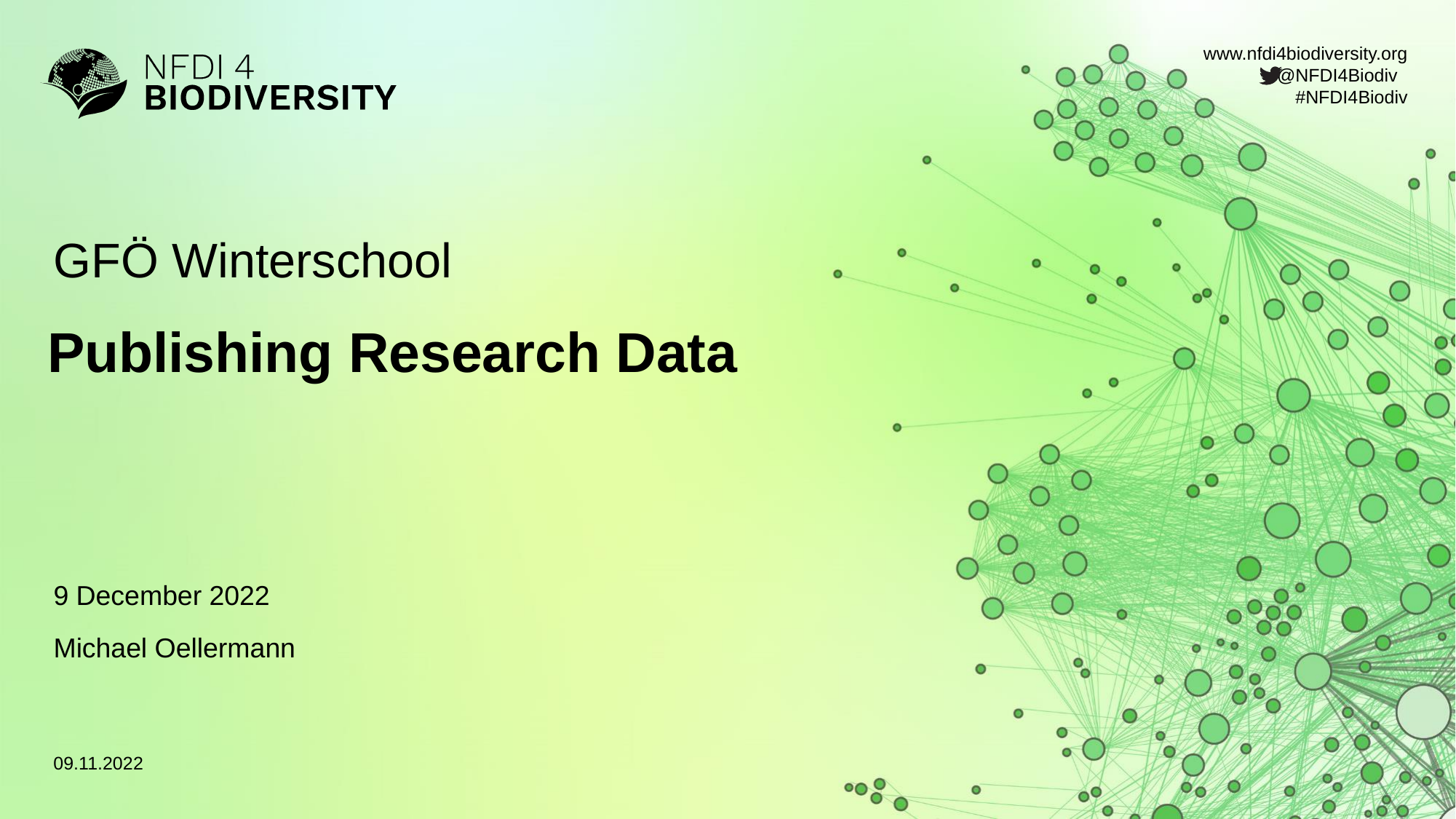

# GFÖ Winterschool
Publishing Research Data
9 December 2022
Michael Oellermann
09.11.2022